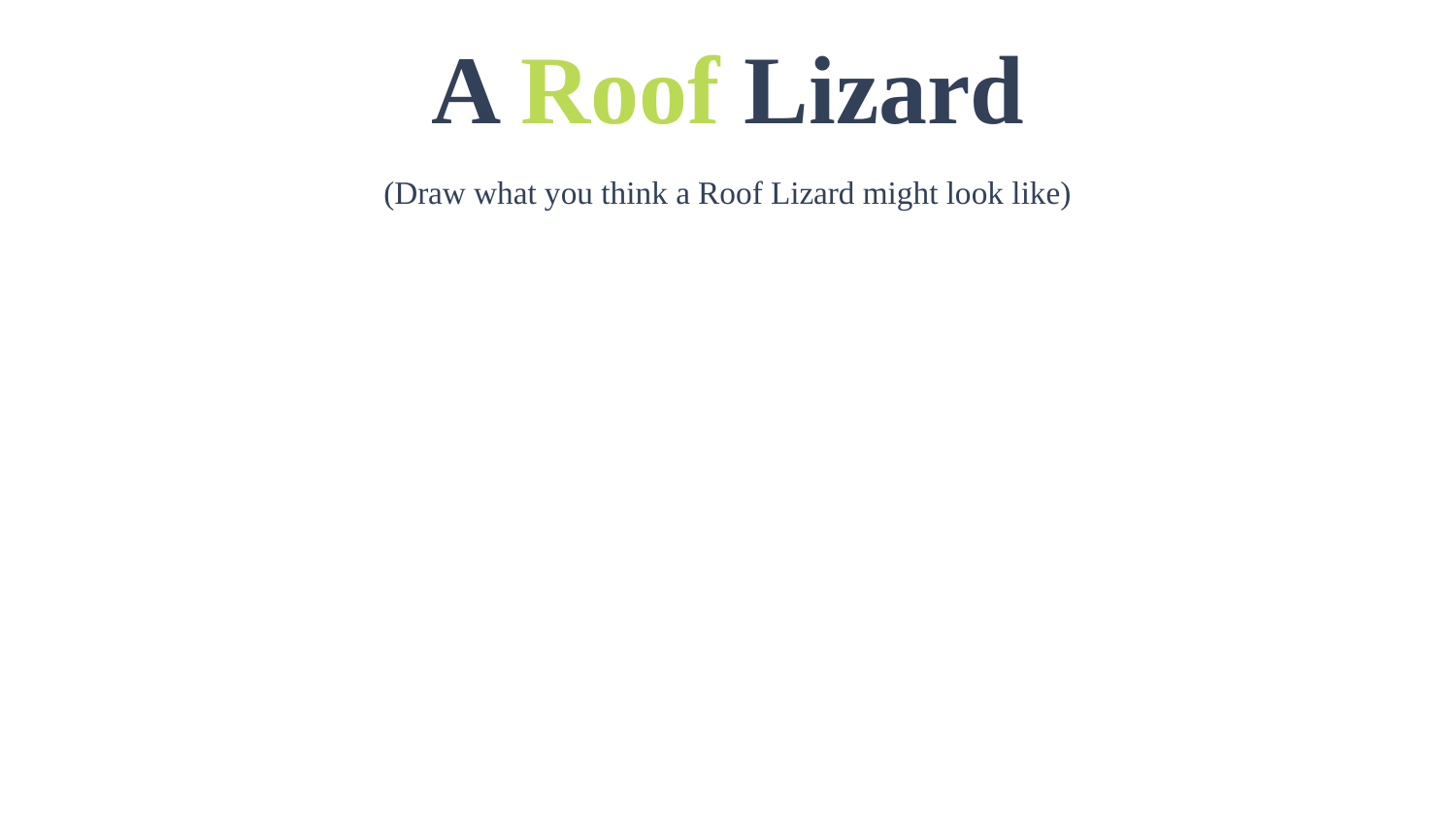

# A Roof Lizard

(Draw what you think a Roof Lizard might look like)